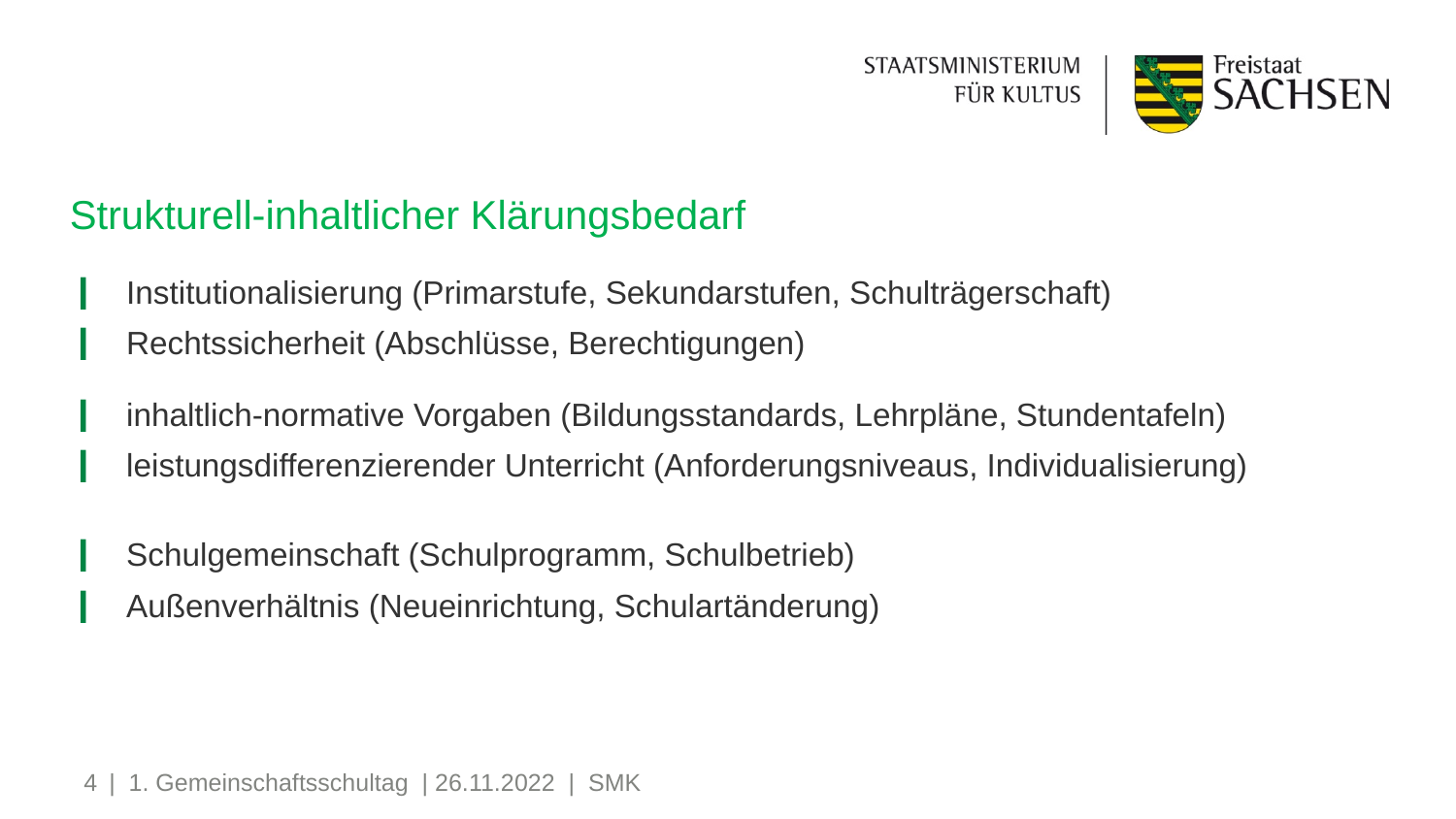

# Strukturell-inhaltlicher Klärungsbedarf
Institutionalisierung (Primarstufe, Sekundarstufen, Schulträgerschaft)
Rechtssicherheit (Abschlüsse, Berechtigungen)
inhaltlich-normative Vorgaben (Bildungsstandards, Lehrpläne, Stundentafeln)
leistungsdifferenzierender Unterricht (Anforderungsniveaus, Individualisierung)

Schulgemeinschaft (Schulprogramm, Schulbetrieb)
Außenverhältnis (Neueinrichtung, Schulartänderung)

4
|  1. Gemeinschaftsschultag  | 26.11.2022  |  SMK